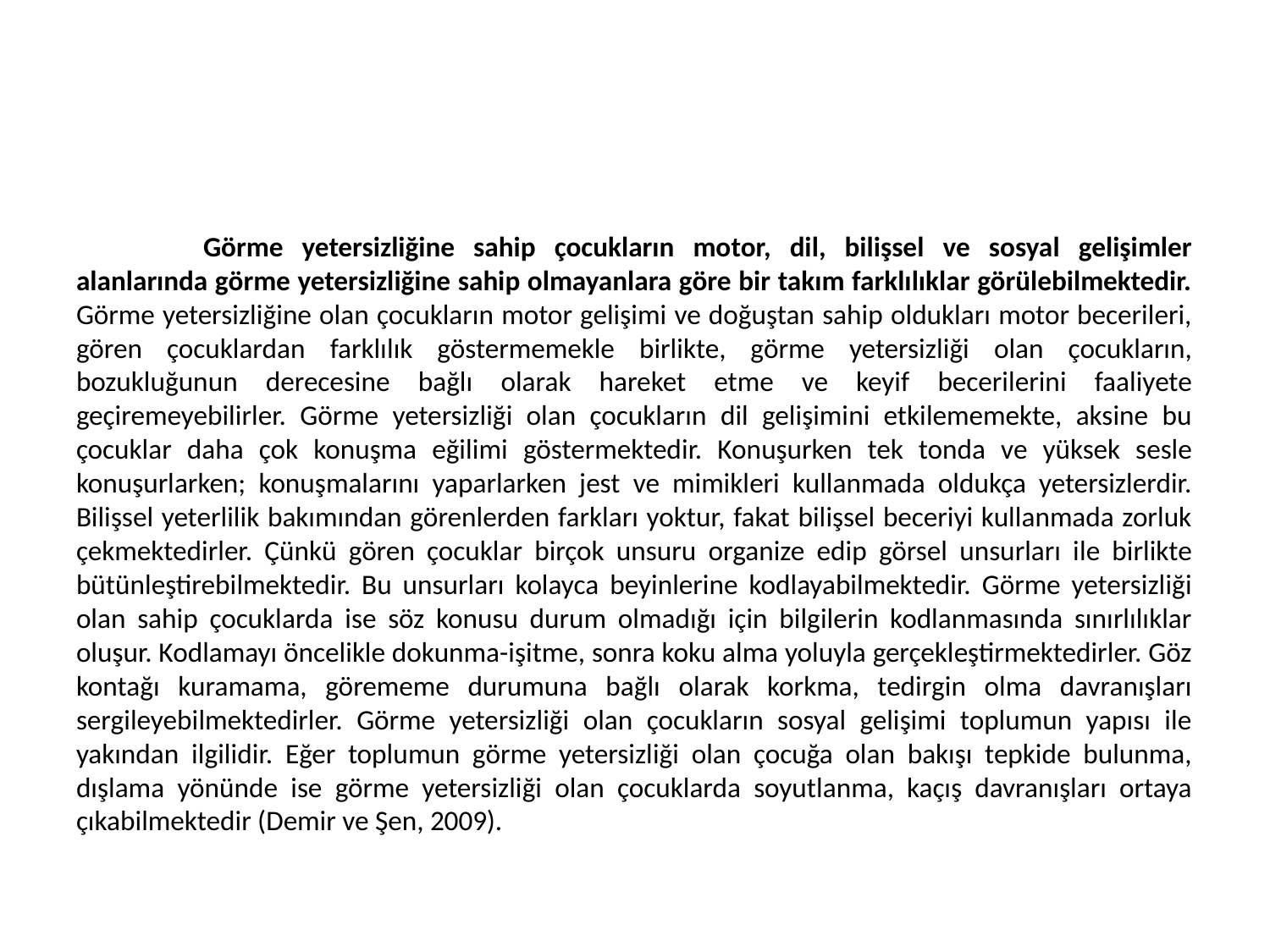

#
	Görme yetersizliğine sahip çocukların motor, dil, bilişsel ve sosyal gelişimler alanlarında görme yetersizliğine sahip olmayanlara göre bir takım farklılıklar görülebilmektedir. Görme yetersizliğine olan çocukların motor gelişimi ve doğuştan sahip oldukları motor becerileri, gören çocuklardan farklılık göstermemekle birlikte, görme yetersizliği olan çocukların, bozukluğunun derecesine bağlı olarak hareket etme ve keyif becerilerini faaliyete geçiremeyebilirler. Görme yetersizliği olan çocukların dil gelişimini etkilememekte, aksine bu çocuklar daha çok konuşma eğilimi göstermektedir. Konuşurken tek tonda ve yüksek sesle konuşurlarken; konuşmalarını yaparlarken jest ve mimikleri kullanmada oldukça yetersizlerdir. Bilişsel yeterlilik bakımından görenlerden farkları yoktur, fakat bilişsel beceriyi kullanmada zorluk çekmektedirler. Çünkü gören çocuklar birçok unsuru organize edip görsel unsurları ile birlikte bütünleştirebilmektedir. Bu unsurları kolayca beyinlerine kodlayabilmektedir. Görme yetersizliği olan sahip çocuklarda ise söz konusu durum olmadığı için bilgilerin kodlanmasında sınırlılıklar oluşur. Kodlamayı öncelikle dokunma-işitme, sonra koku alma yoluyla gerçekleştirmektedirler. Göz kontağı kuramama, görememe durumuna bağlı olarak korkma, tedirgin olma davranışları sergileyebilmektedirler. Görme yetersizliği olan çocukların sosyal gelişimi toplumun yapısı ile yakından ilgilidir. Eğer toplumun görme yetersizliği olan çocuğa olan bakışı tepkide bulunma, dışlama yönünde ise görme yetersizliği olan çocuklarda soyutlanma, kaçış davranışları ortaya çıkabilmektedir (Demir ve Şen, 2009).